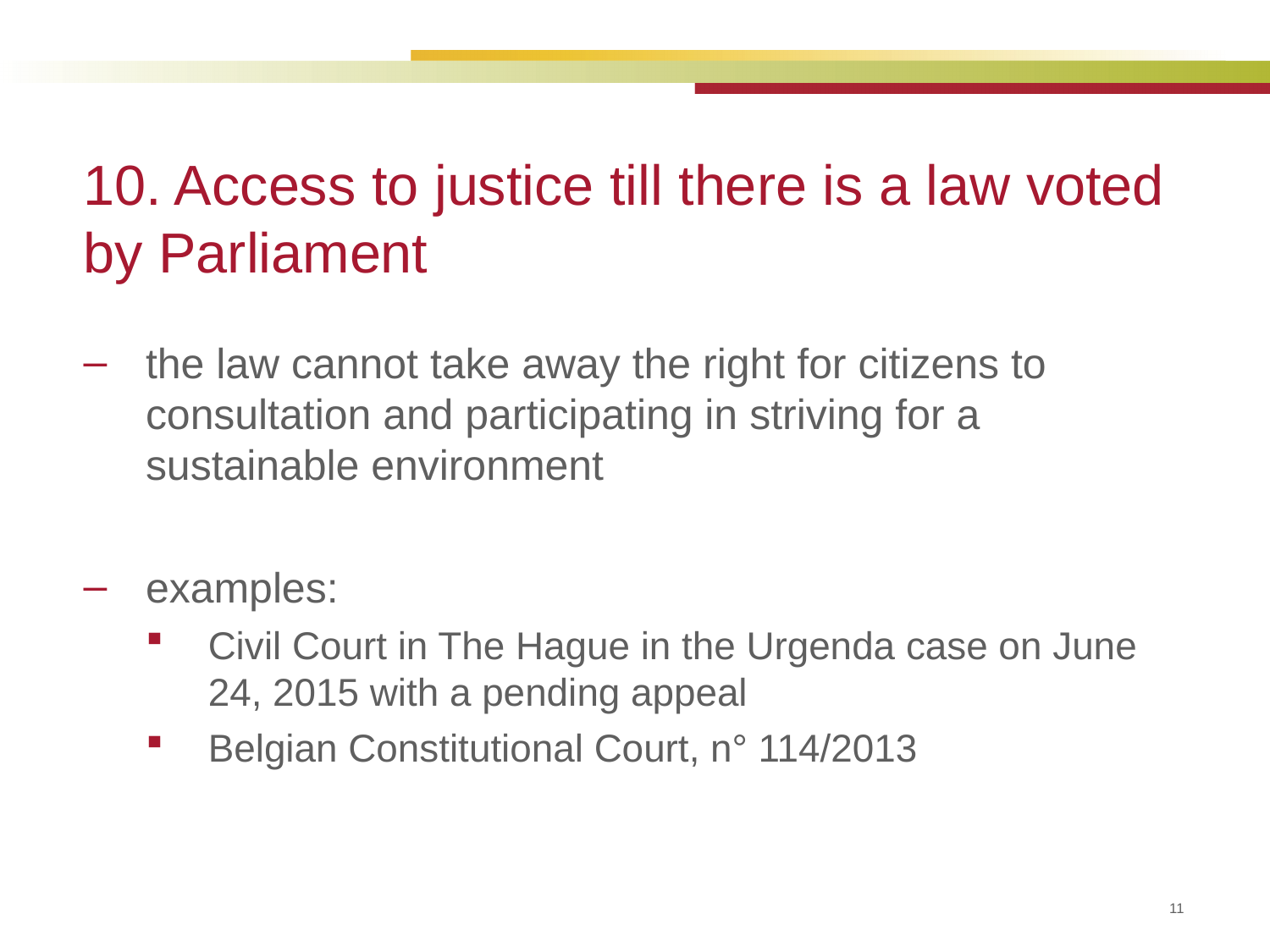

# 10. Access to justice till there is a law voted by Parliament
the law cannot take away the right for citizens to consultation and participating in striving for a sustainable environment

examples:
Civil Court in The Hague in the Urgenda case on June 24, 2015 with a pending appeal
Belgian Constitutional Court, n° 114/2013
11